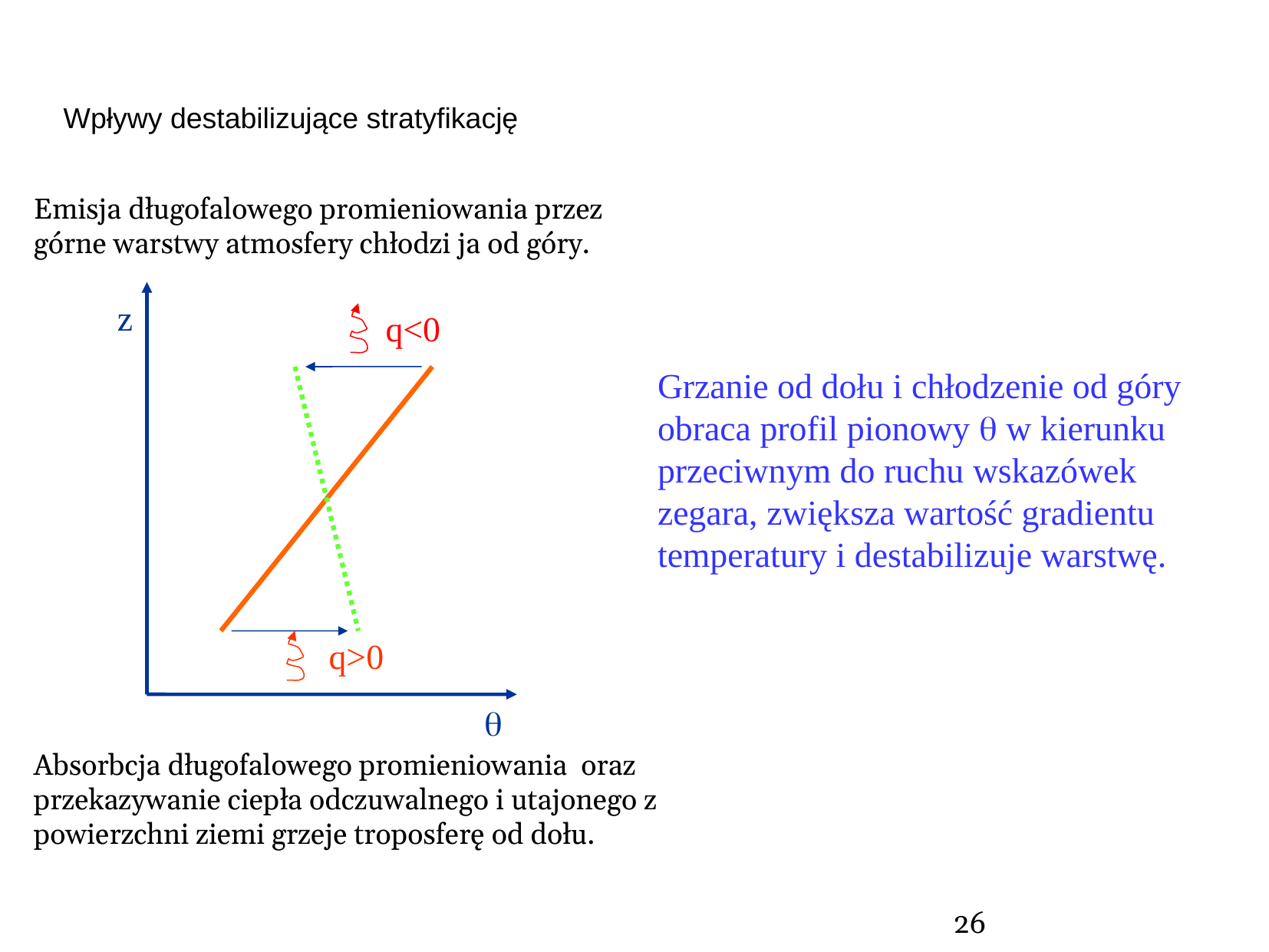

# Wpływy destabilizujące stratyfikację
Emisja długofalowego promieniowania przez górne warstwy atmosfery chłodzi ja od góry.

z
q<0

q>0

θ
Grzanie od dołu i chłodzenie od góry obraca profil pionowy θ w kierunku przeciwnym do ruchu wskazówek zegara, zwiększa wartość gradientu temperatury i destabilizuje warstwę.

Absorbcja długofalowego promieniowania  oraz przekazywanie ciepła odczuwalnego i utajonego z powierzchni ziemi grzeje troposferę od dołu.
26